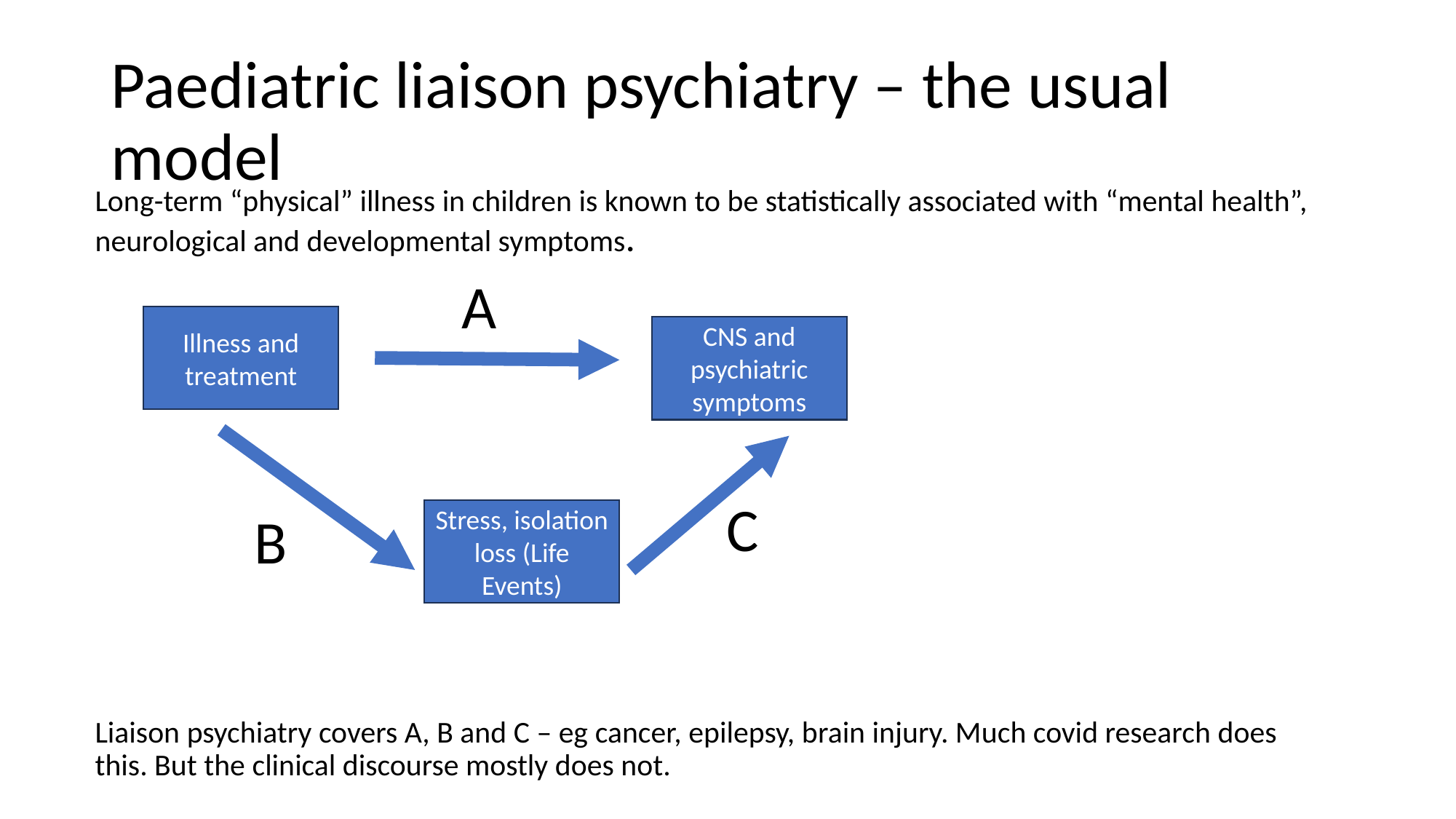

# Paediatric liaison psychiatry – the usual model
Long-term “physical” illness in children is known to be statistically associated with “mental health”, neurological and developmental symptoms.

Liaison psychiatry covers A, B and C – eg cancer, epilepsy, brain injury. Much covid research does this. But the clinical discourse mostly does not.

A
Illness and treatment
CNS and psychiatric symptoms
C
B
Stress, isolation loss (Life Events)